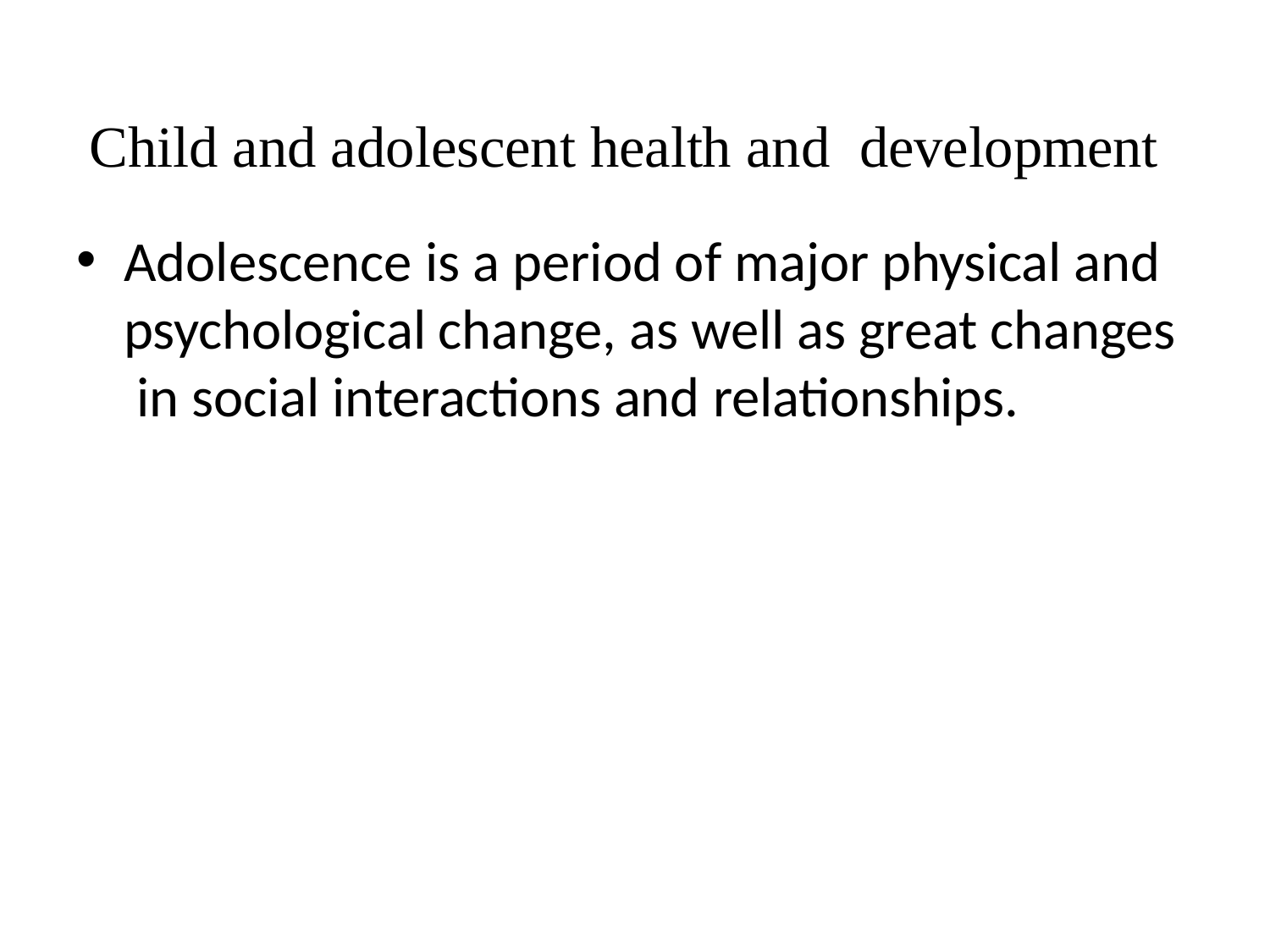

# Child and adolescent health and  development
Adolescence is a period of major physical and  psychological change, as well as great changes  in social interactions and relationships.